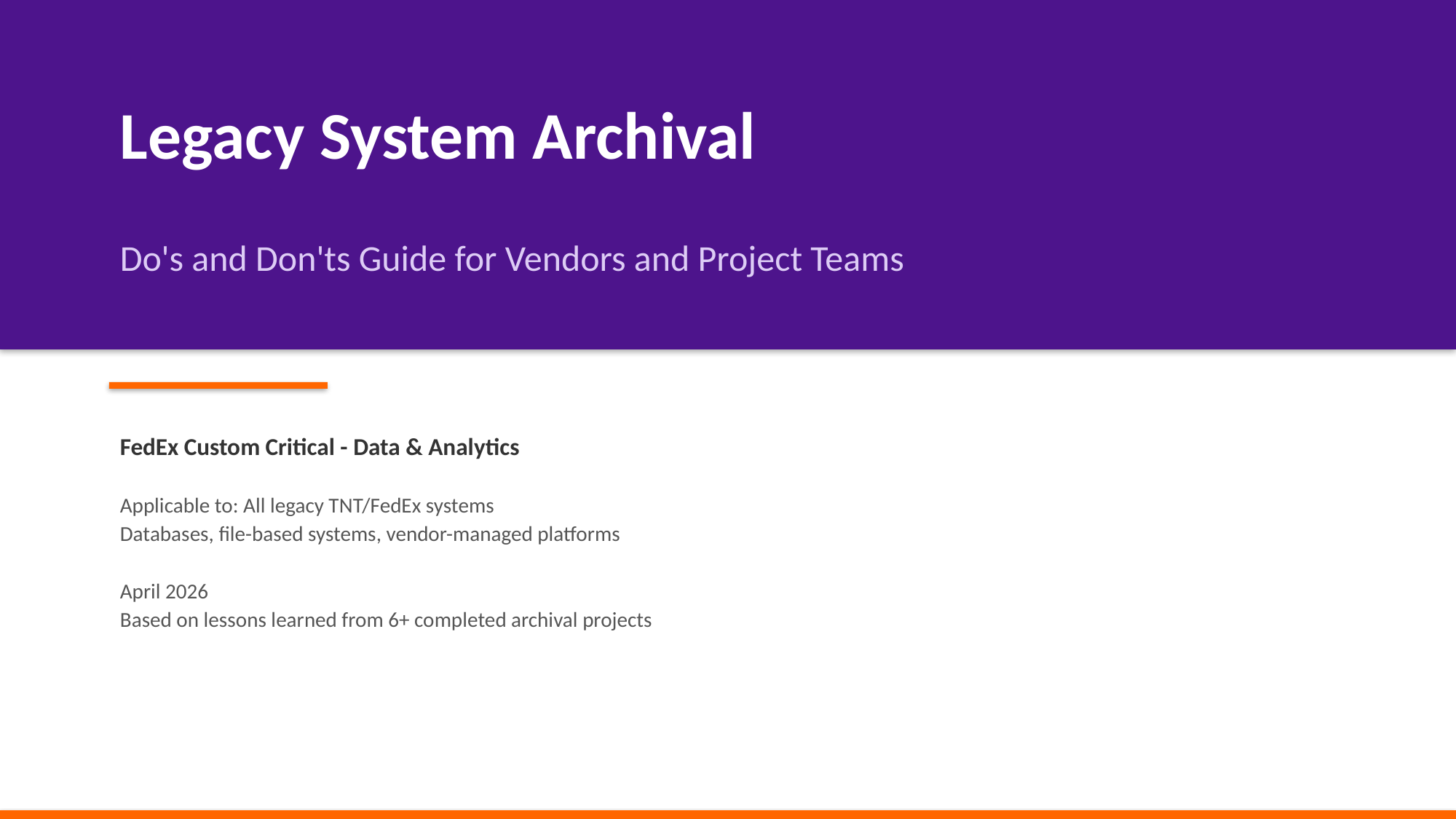

Legacy System Archival
Do's and Don'ts Guide for Vendors and Project Teams

FedEx Custom Critical - Data & Analytics

Applicable to: All legacy TNT/FedEx systems
Databases, file-based systems, vendor-managed platforms

April 2026
Based on lessons learned from 6+ completed archival projects